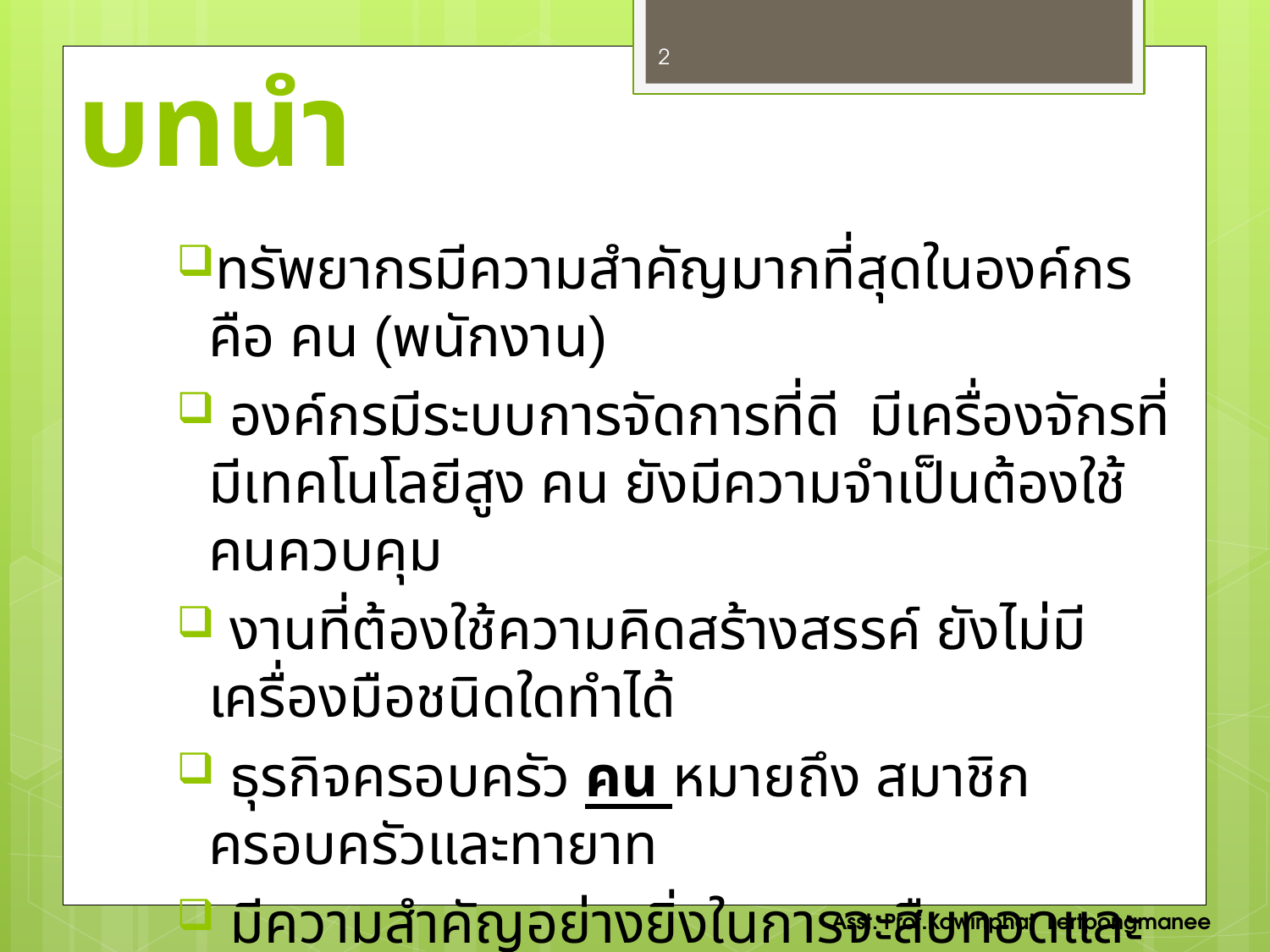

2
# บทนำ
ทรัพยากรมีความสำคัญมากที่สุดในองค์กร คือ คน (พนักงาน)
 องค์กรมีระบบการจัดการที่ดี  มีเครื่องจักรที่มีเทคโนโลยีสูง คน ยังมีความจำเป็นต้องใช้คนควบคุม
 งานที่ต้องใช้ความคิดสร้างสรรค์ ยังไม่มีเครื่องมือชนิดใดทำได้
 ธุรกิจครอบครัว คน หมายถึง สมาชิกครอบครัวและทายาท
 มีความสำคัญอย่างยิ่งในการจะสืบทอดและสร้างสรรค์ความเติบโตให้กับธุรกิจ
Asst. Prof.Kawinphat  Lertpongmanee